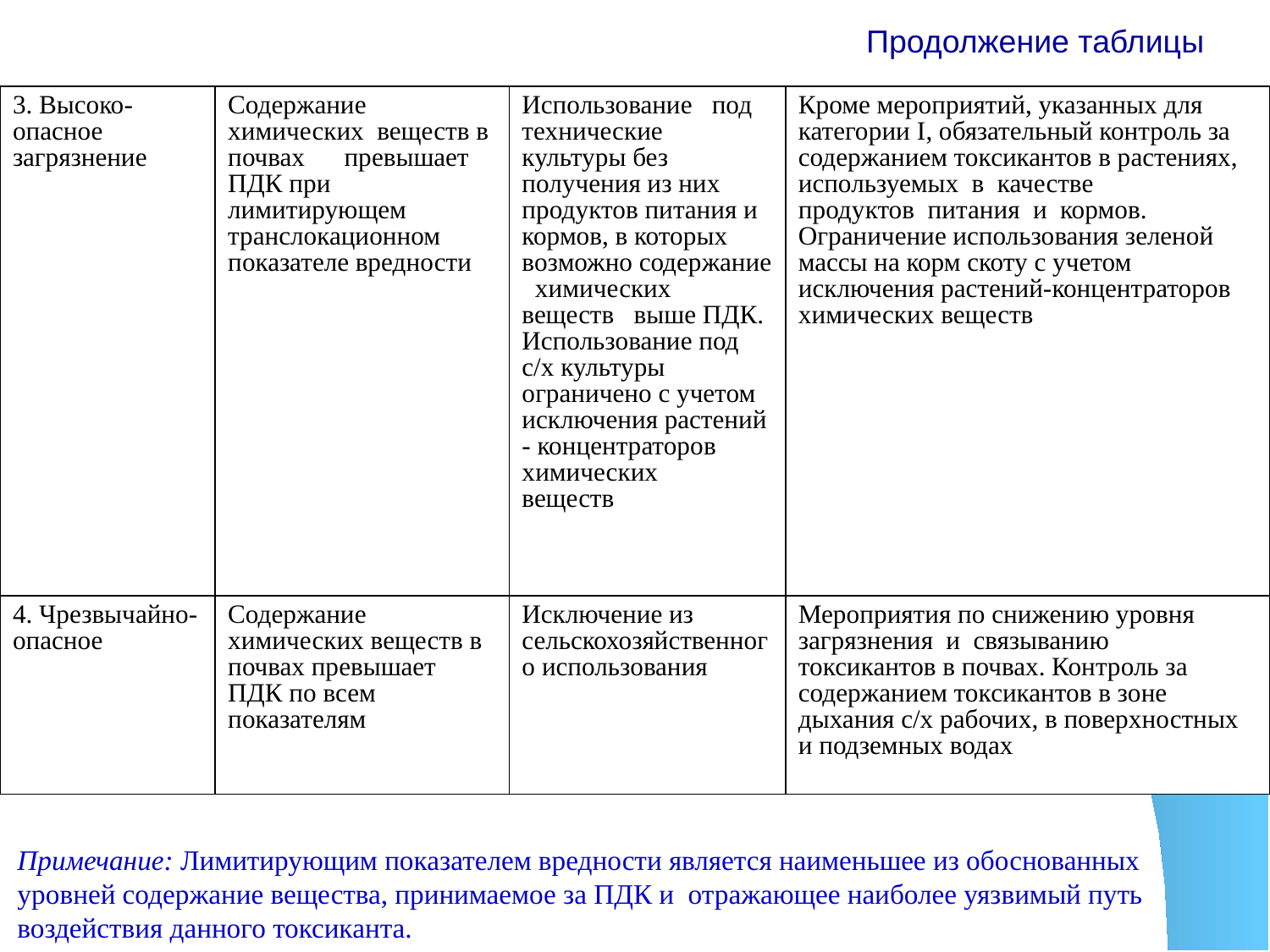

# Продолжение таблицы
| 3. Высоко- опасное загрязнение | Содержание химических веществ в почвах превышает ПДК при лимитирующем транслокационном показателе вредности | Использование под технические культуры без получения из них продуктов питания и кормов, в которых возможно содержание химических веществ выше ПДК. Использование под с/х культуры ограничено с учетом исключения растений - концентраторов химических веществ | Кроме мероприятий, указанных для категории I, обязательный контроль за содержанием токсикантов в растениях, используемых в качестве продуктов питания и кормов. Ограничение использования зеленой массы на корм скоту с учетом исключения растений-концентраторов химических веществ |
| --- | --- | --- | --- |
| 4. Чрезвычайно-опасное | Содержание химических веществ в почвах превышает ПДК по всем показателям | Исключение из сельскохозяйственного использования | Мероприятия по снижению уровня загрязнения и связыванию токсикантов в почвах. Контроль за содержанием токсикантов в зоне дыхания с/х рабочих, в поверхностных и подземных водах |
Примечание: Лимитирующим показателем вредности является наименьшее из обоснованных уровней содержание вещества, принимаемое за ПДК и  отражающее наиболее уязвимый путь воздействия данного токсиканта.